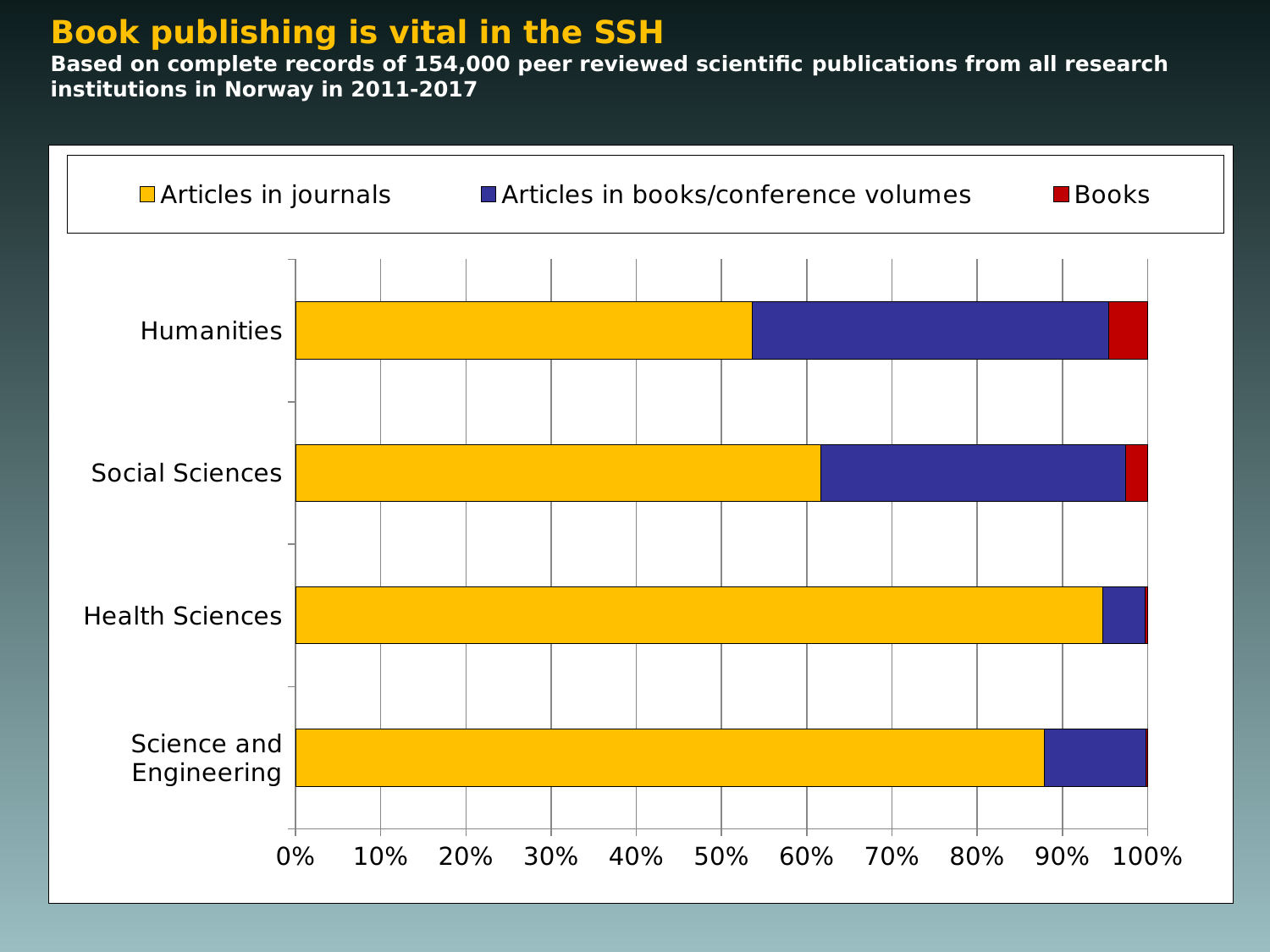

# Book publishing is vital in the SSH Based on complete records of 154,000 peer reviewed scientific publications from all research institutions in Norway in 2011-2017

### Chart

| Category | Articles in journals  | Articles in books/conference volumes | Books |
|---|---|---|---|
| Science and Engineering | 53357.0 | 7217.0 | 129.0 |
| Health Sciences | 41092.0 | 2155.0 | 107.0 |
| Social Sciences | 19942.0 | 11560.0 | 834.0 |
| Humanities | 9441.0 | 7373.0 | 804.0 |